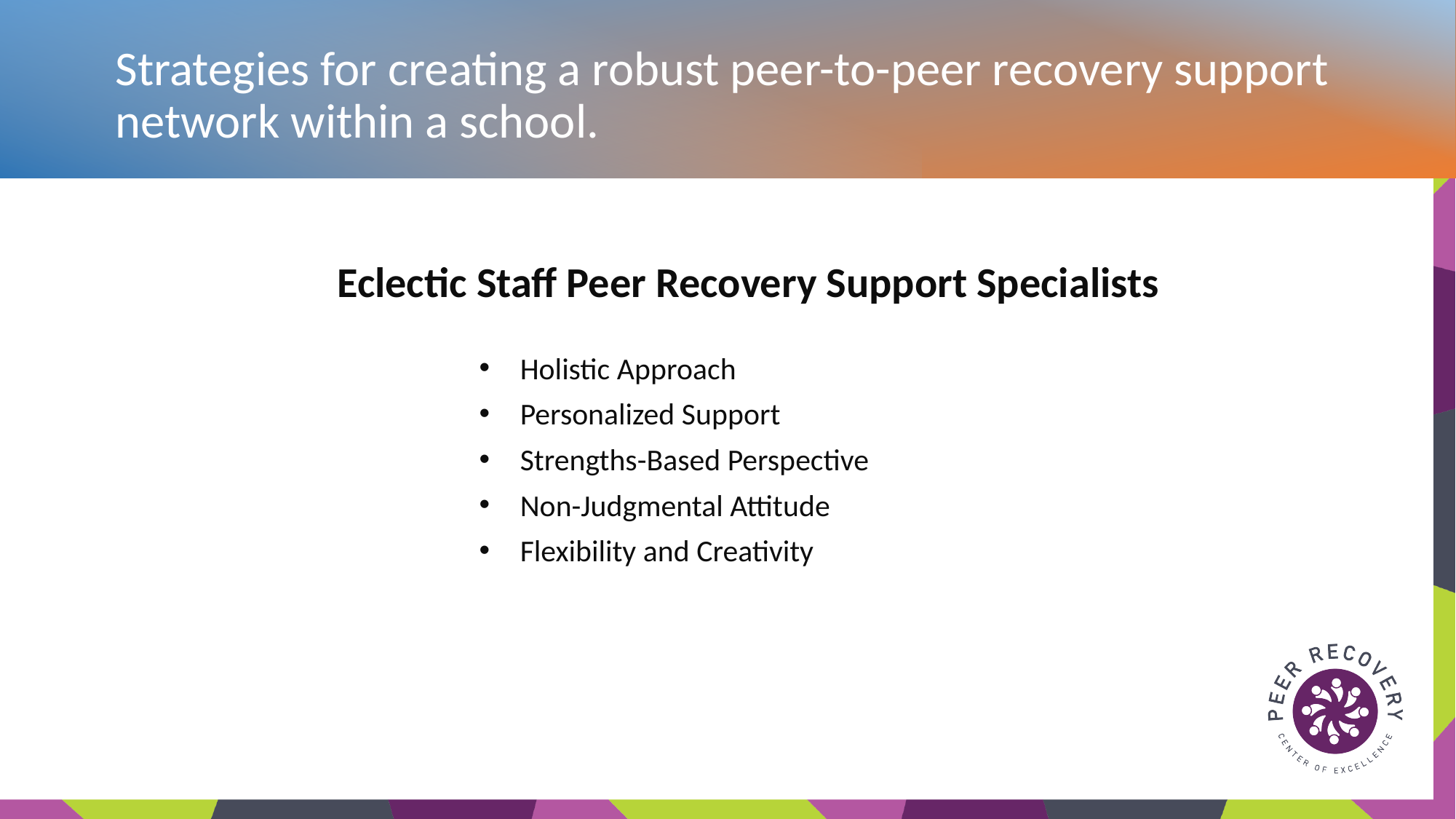

# Strategies for creating a robust peer-to-peer recovery support network within a school.
Eclectic Staff Peer Recovery Support Specialists
Holistic Approach
Personalized Support
Strengths-Based Perspective
Non-Judgmental Attitude
Flexibility and Creativity